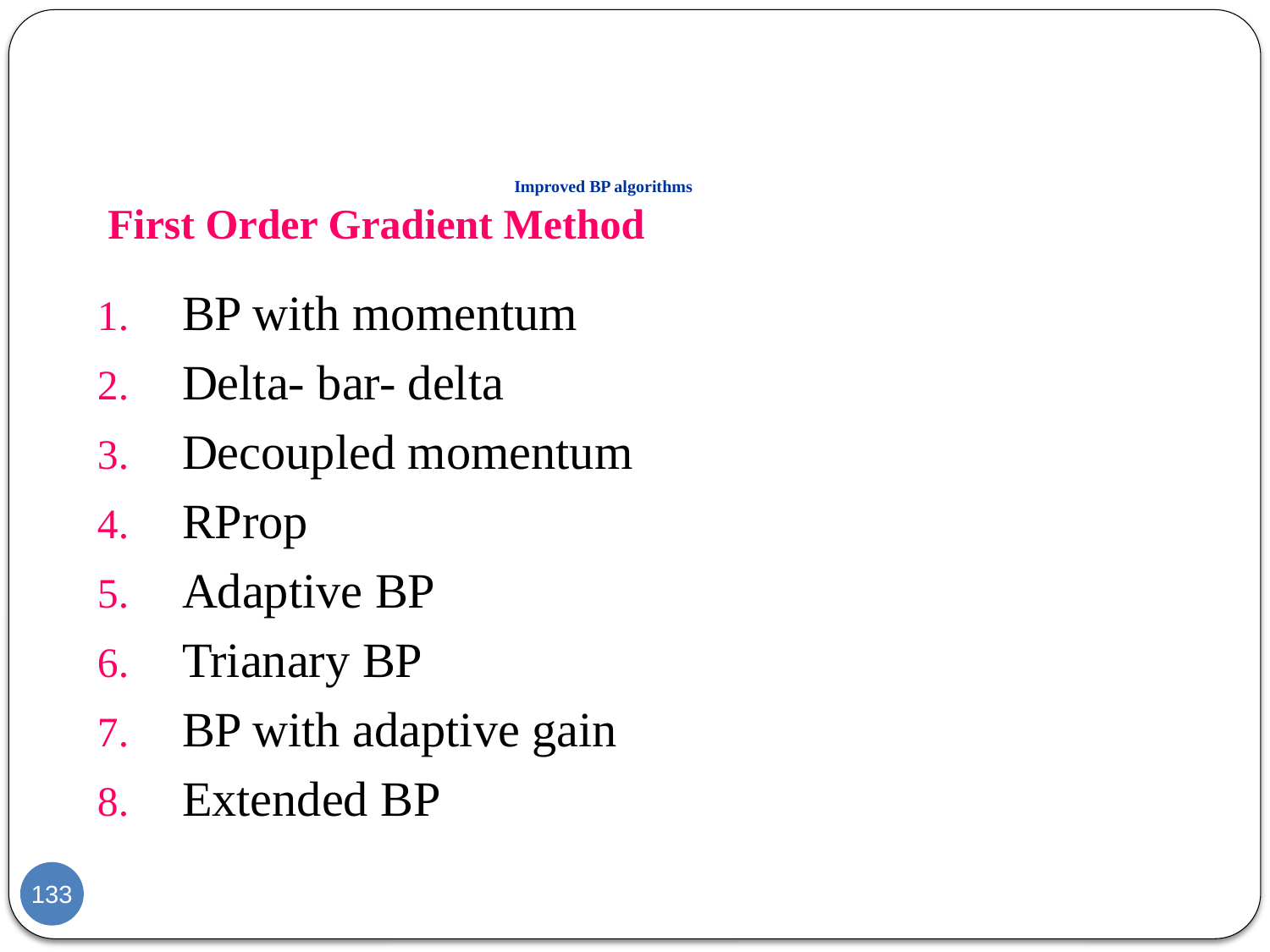

# Improved BP algorithms
First Order Gradient Method
BP with momentum
Delta- bar- delta
Decoupled momentum
RProp
Adaptive BP
Trianary BP
BP with adaptive gain
Extended BP
133